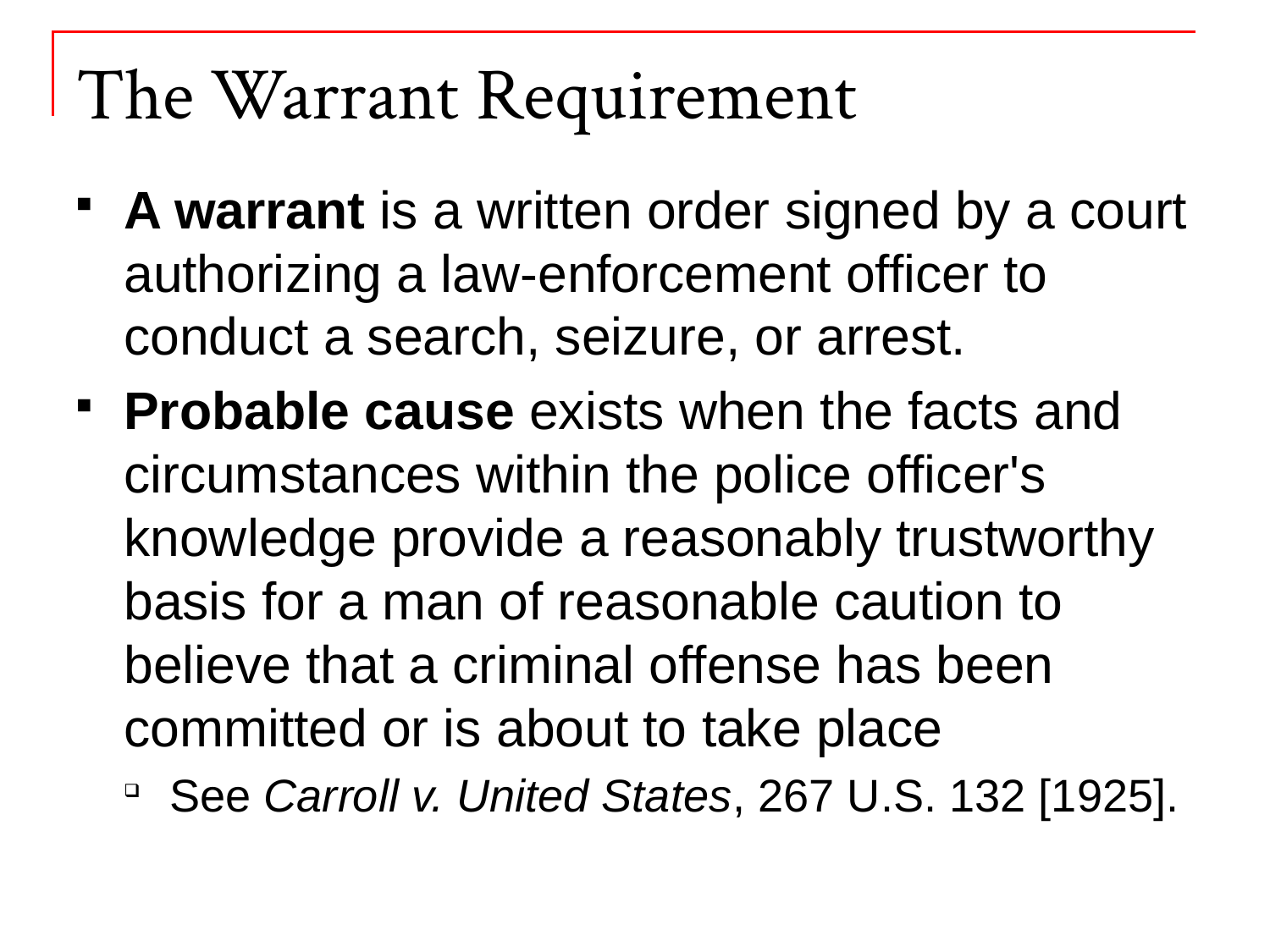

# The Warrant Requirement
A warrant is a written order signed by a court authorizing a law-enforcement officer to conduct a search, seizure, or arrest.
Probable cause exists when the facts and circumstances within the police officer's knowledge provide a reasonably trustworthy basis for a man of reasonable caution to believe that a criminal offense has been committed or is about to take place
See Carroll v. United States, 267 U.S. 132 [1925].